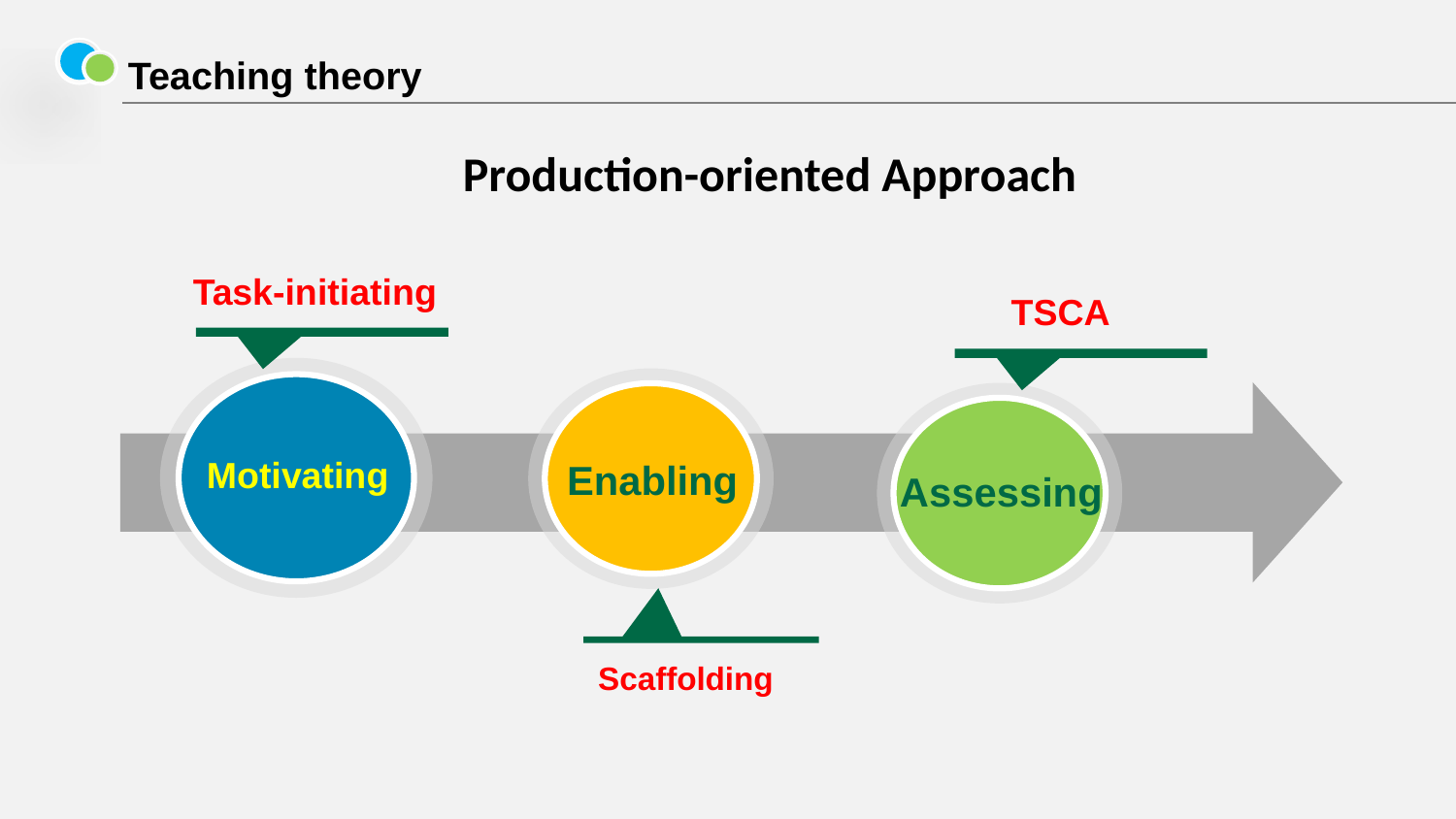

# Teaching theory
Production-oriented Approach
Task-initiating
TSCA

Motivating

Enabling

Assessing

Scaffolding